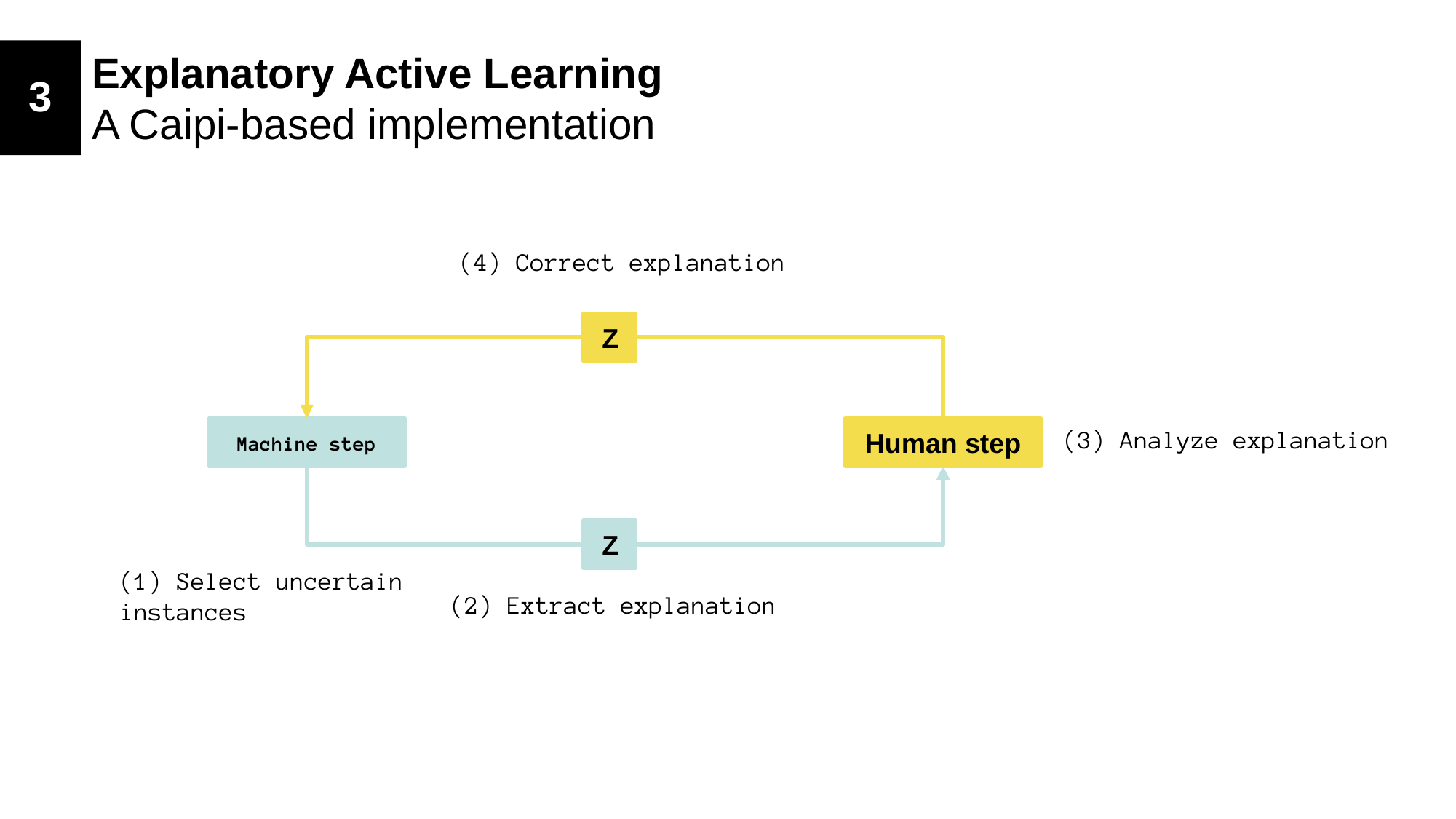

3
Explanatory Active Learning
A Caipi-based implementation
(4) Correct explanation
 Z
(3) Analyze explanation
Machine step
Human step
 Z
(1) Select uncertain instances
(2) Extract explanation